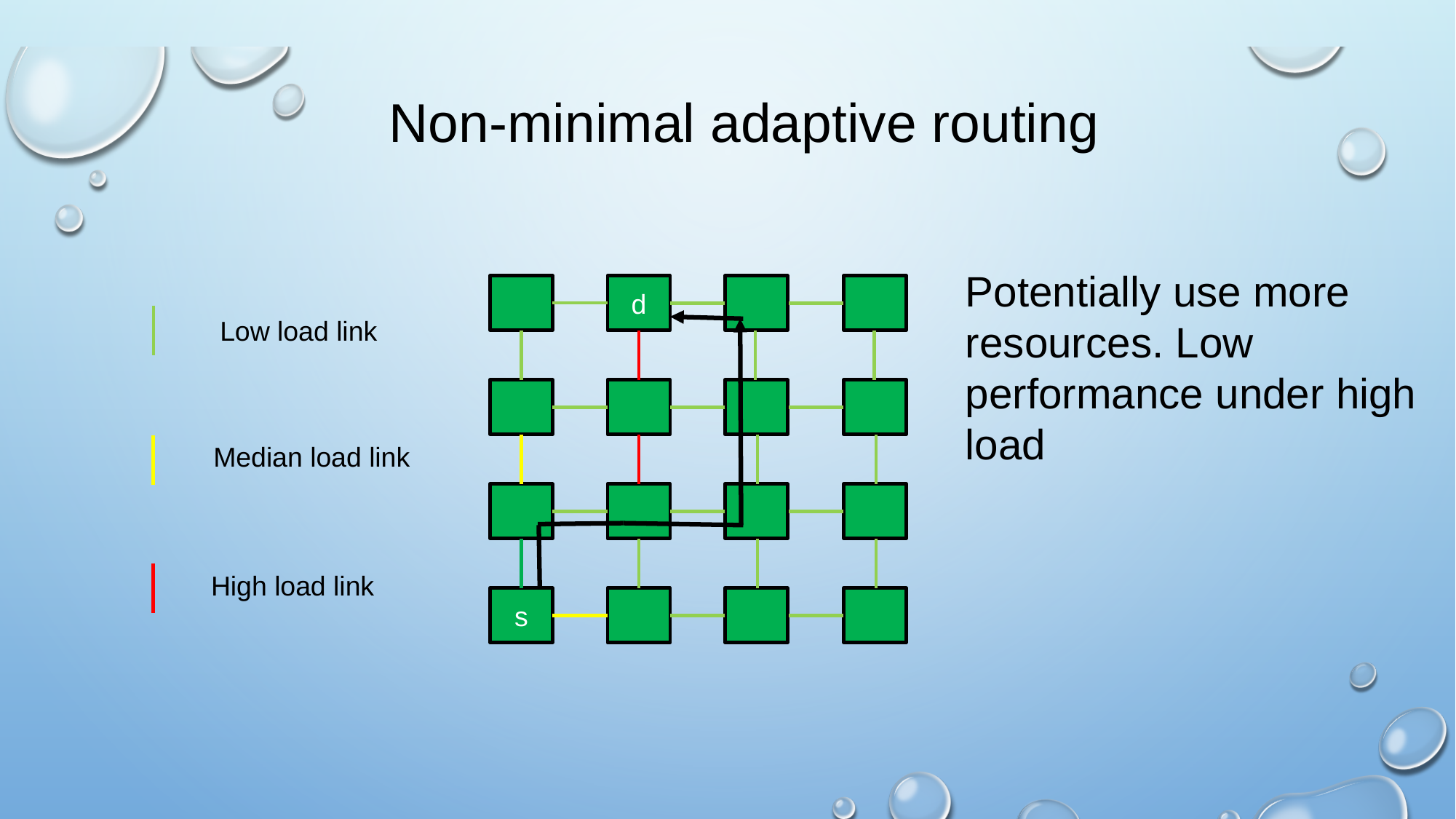

# Non-minimal adaptive routing
Potentially use more
resources. Low
performance under high
load

d

Low load link

Median load link

High load link
s